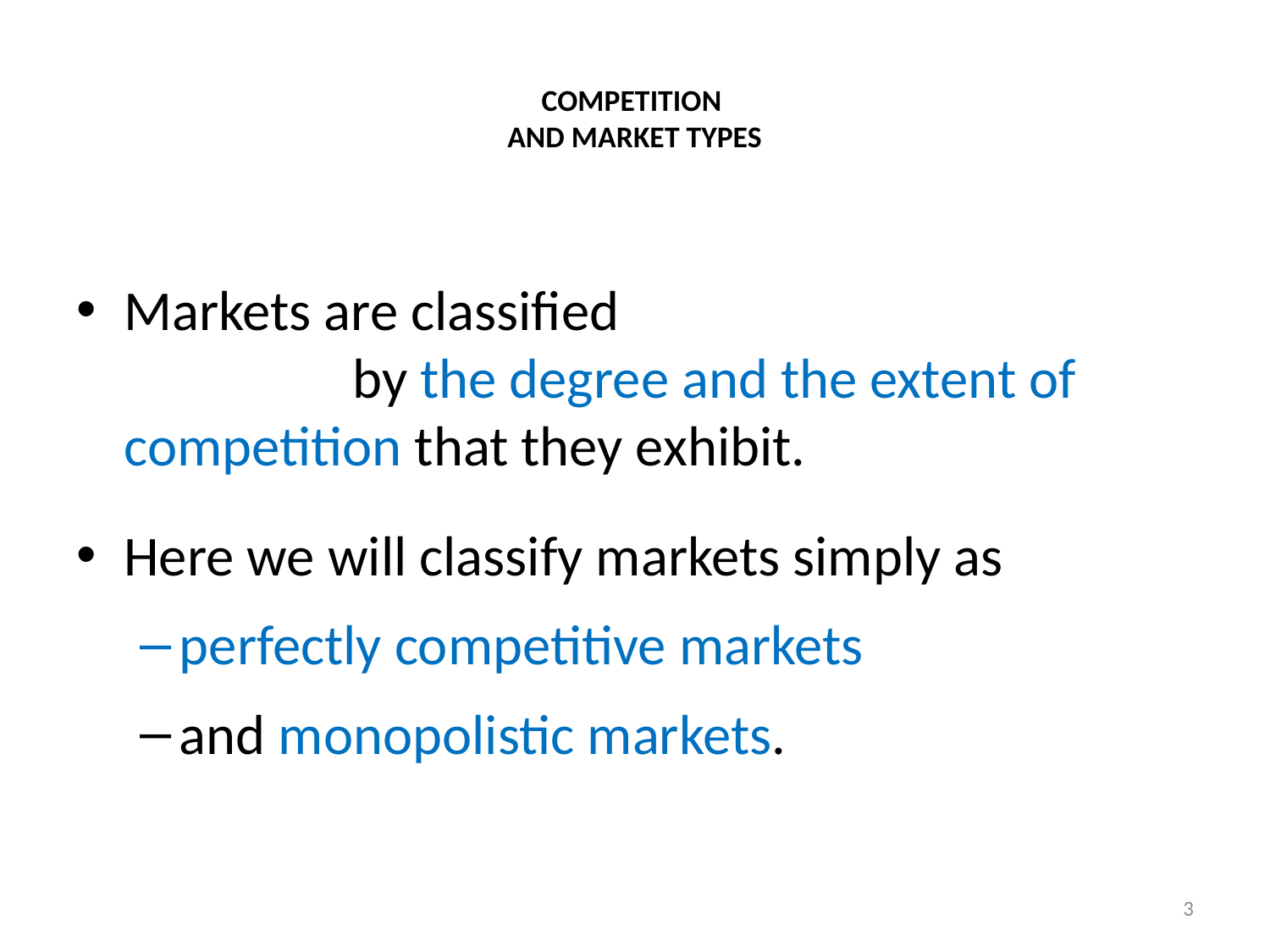

# COMPETITION AND MARKET TYPES
Markets are classified                                                                by the degree and the extent of competition that they exhibit.
Here we will classify markets simply as
perfectly competitive markets
and monopolistic markets.
3